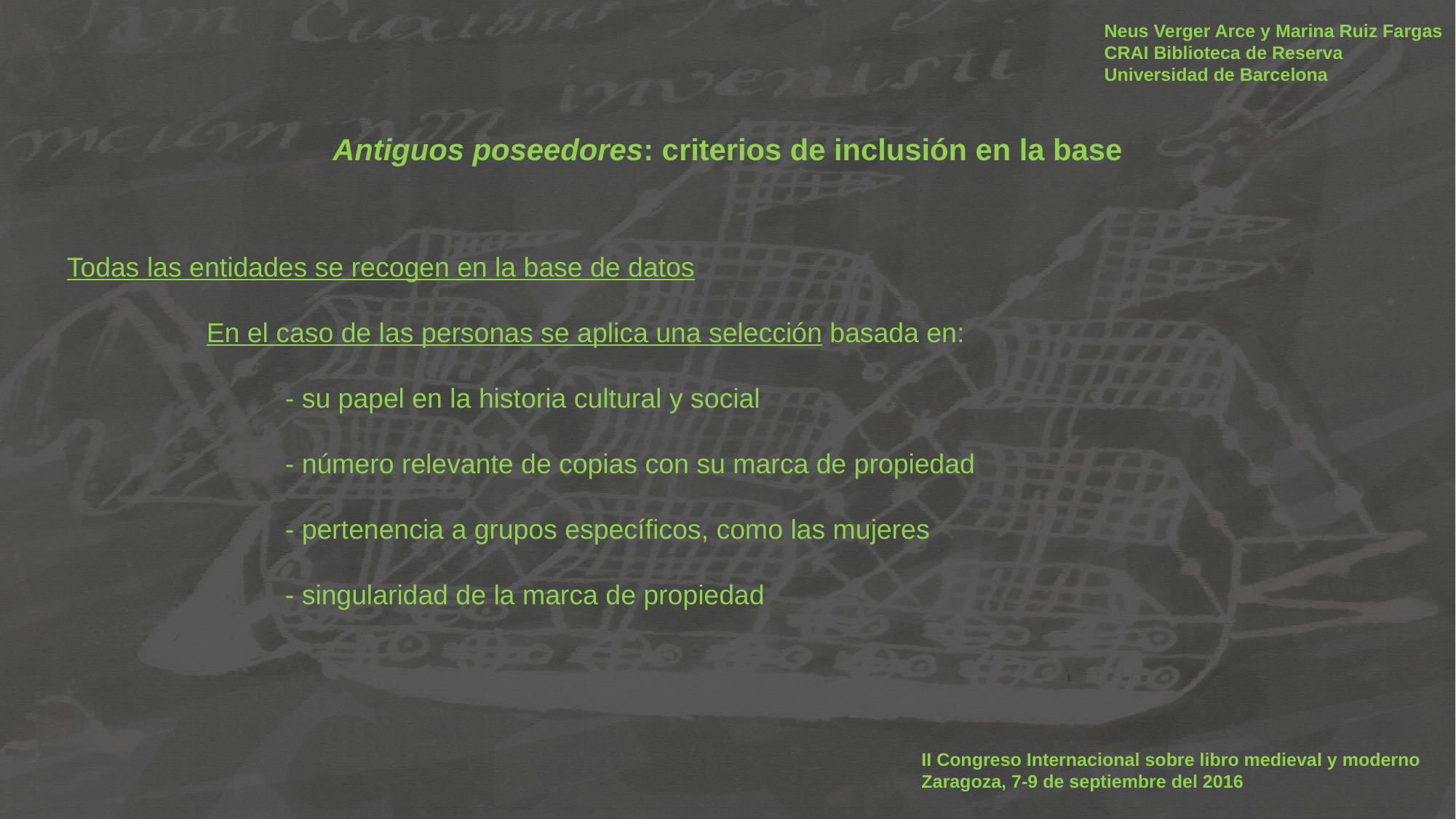

Neus Verger Arce y Marina Ruiz Fargas
CRAI Biblioteca de Reserva
Universidad de Barcelona
Antiguos poseedores: criterios de inclusión en la base
# Todas las entidades se recogen en la base de datos En el caso de las personas se aplica una selección basada en: - su papel en la historia cultural y social - número relevante de copias con su marca de propiedad - pertenencia a grupos específicos, como las mujeres - singularidad de la marca de propiedad
II Congreso Internacional sobre libro medieval y moderno
Zaragoza, 7-9 de septiembre del 2016